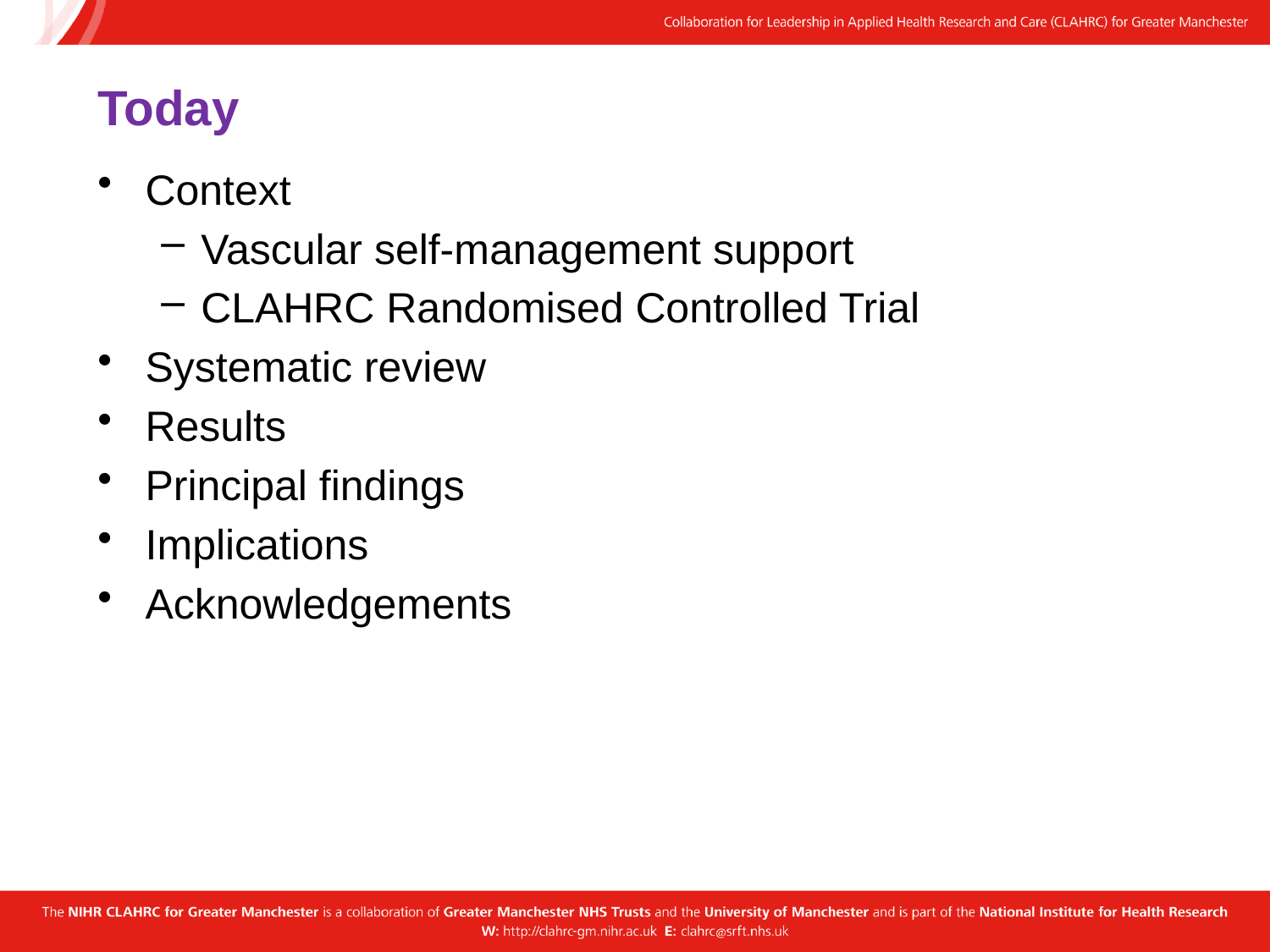

# Today
Context
Vascular self-management support
CLAHRC Randomised Controlled Trial
Systematic review
Results
Principal findings
Implications
Acknowledgements